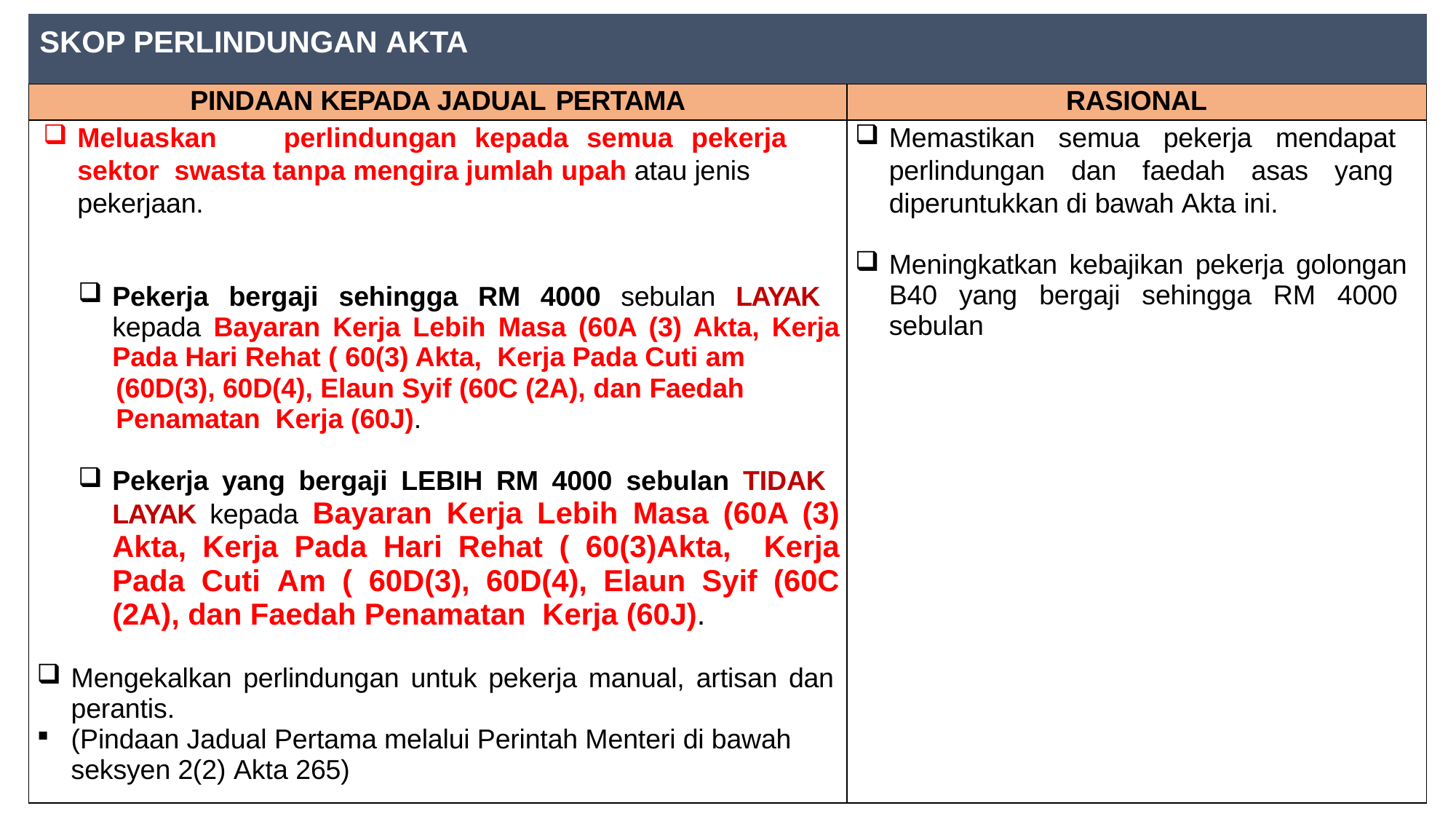

| SKOP PERLINDUNGAN AKTA |  |
| --- | --- |
| PINDAAN KEPADA JADUAL PERTAMA | RASIONAL |
| Meluaskan perlindungan kepada semua pekerja sektor swasta tanpa mengira jumlah upah atau jenis pekerjaan. Pekerja bergaji sehingga RM 4000 sebulan LAYAK kepada Bayaran Kerja Lebih Masa (60A (3) Akta, Kerja Pada Hari Rehat ( 60(3) Akta, Kerja Pada Cuti am (60D(3), 60D(4), Elaun Syif (60C (2A), dan Faedah Penamatan Kerja (60J). Pekerja yang bergaji LEBIH RM 4000 sebulan TIDAK LAYAK kepada Bayaran Kerja Lebih Masa (60A (3) Akta, Kerja Pada Hari Rehat ( 60(3)Akta, Kerja Pada Cuti Am ( 60D(3), 60D(4), Elaun Syif (60C (2A), dan Faedah Penamatan Kerja (60J). Mengekalkan perlindungan untuk pekerja manual, artisan dan perantis. (Pindaan Jadual Pertama melalui Perintah Menteri di bawah seksyen 2(2) Akta 265) | Memastikan semua pekerja mendapat perlindungan dan faedah asas yang diperuntukkan di bawah Akta ini. Meningkatkan kebajikan pekerja golongan B40 yang bergaji sehingga RM 4000 sebulan |